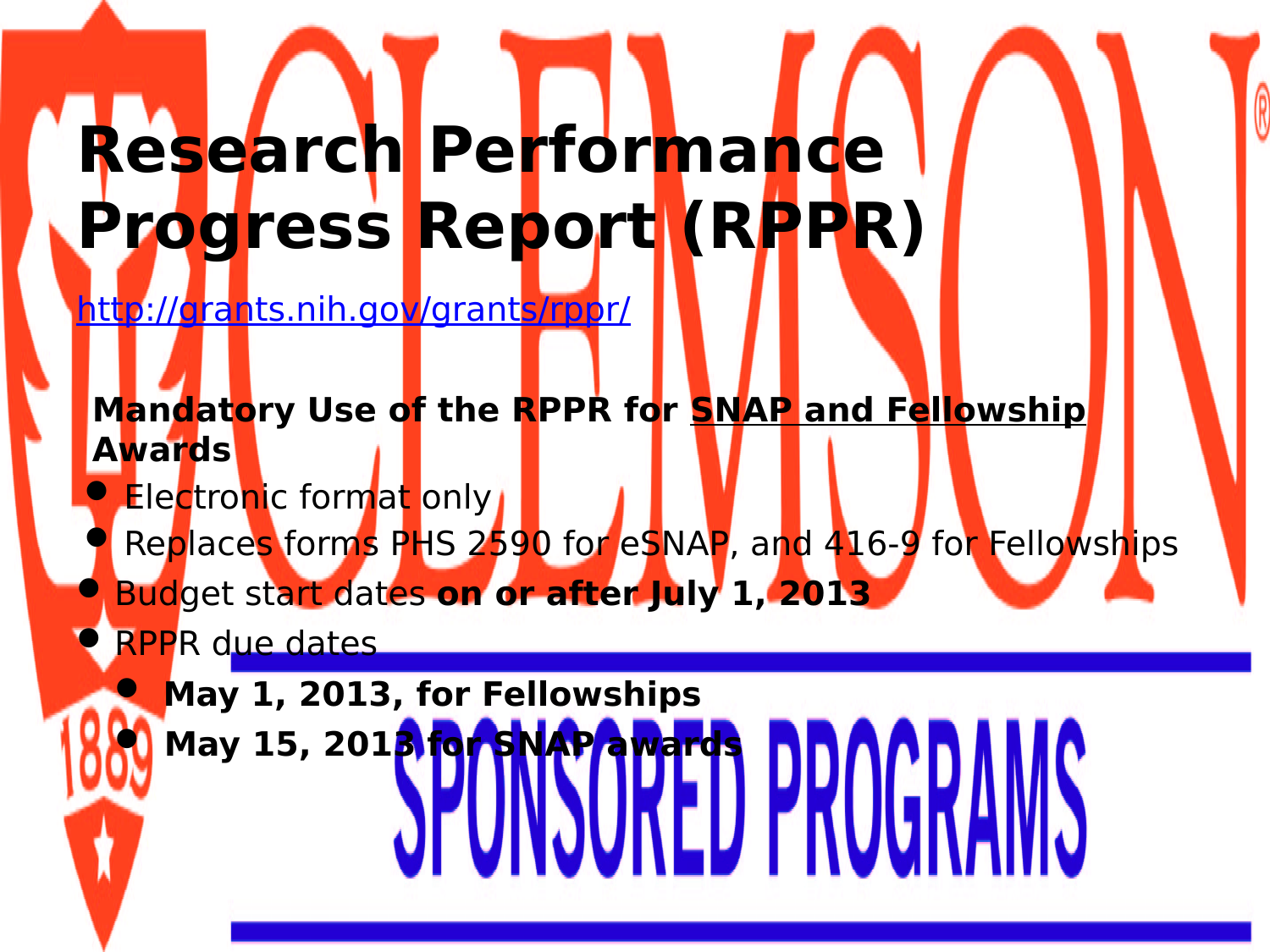

# Research Performance Progress Report (RPPR)
http://grants.nih.gov/grants/rppr/

Mandatory Use of the RPPR for SNAP and Fellowship Awards
Electronic format only
Replaces forms PHS 2590 for eSNAP, and 416-9 for Fellowships
Budget start dates on or after July 1, 2013
RPPR due dates
 May 1, 2013, for Fellowships
 May 15, 2013 for SNAP awards